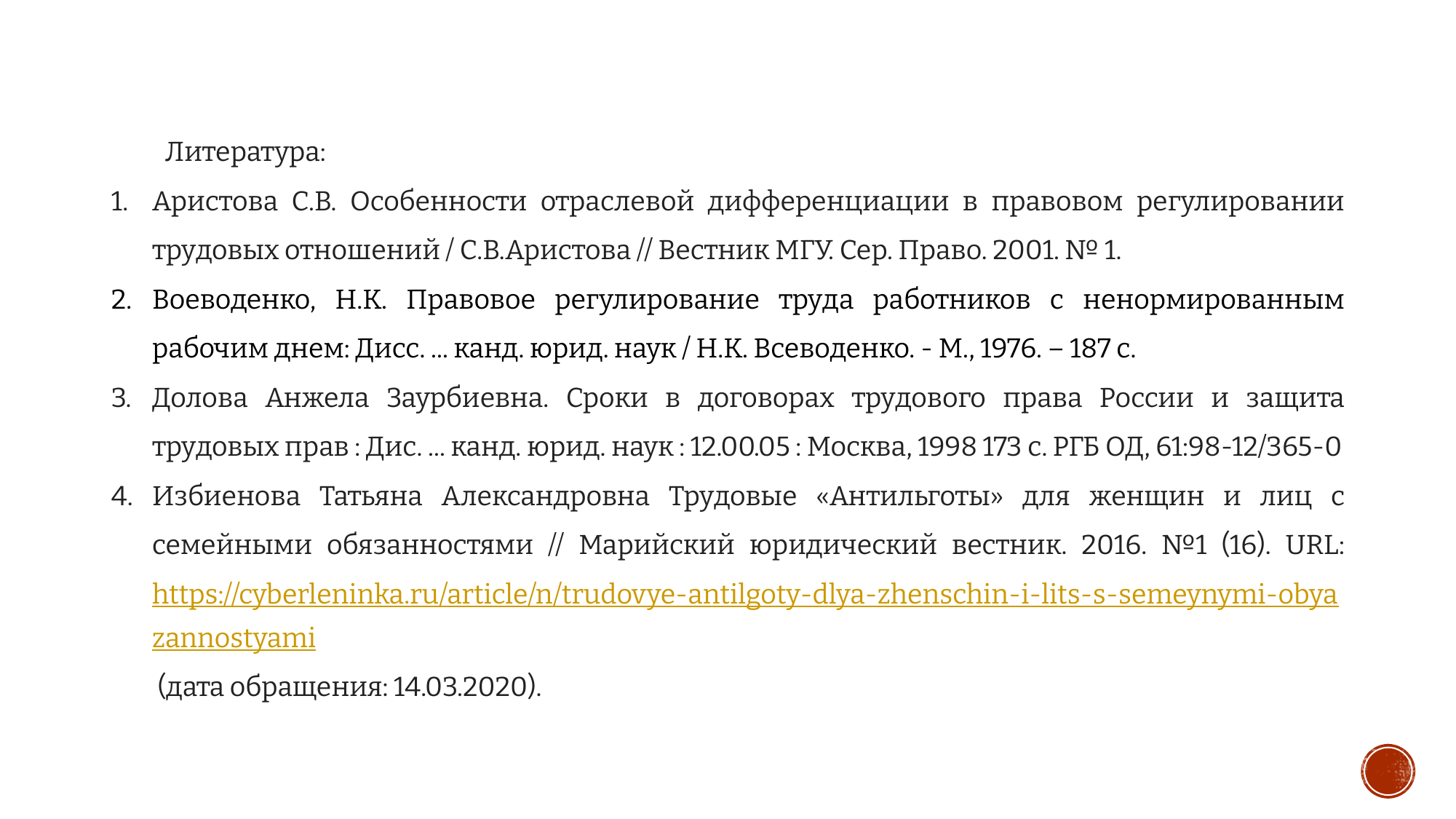

Литература:
Аристова С.В. Особенности отраслевой дифференциации в правовом регулировании трудовых отношений / С.В.Аристова // Вестник МГУ. Сер. Право. 2001. № 1.
Воеводенко, Н.К. Правовое регулирование труда работников с ненормированным рабочим днем: Дисс. ... канд. юрид. наук / Н.К. Всеводенко. - М., 1976. – 187 с.
Долова Анжела Заурбиевна. Сроки в договорах трудового права России и защита трудовых прав : Дис. ... канд. юрид. наук : 12.00.05 : Москва, 1998 173 c. РГБ ОД, 61:98-12/365-0
Избиенова Татьяна Александровна Трудовые «Антильготы» для женщин и лиц с семейными обязанностями // Марийский юридический вестник. 2016. №1 (16). URL: https://cyberleninka.ru/article/n/trudovye-antilgoty-dlya-zhenschin-i-lits-s-semeynymi-obyazannostyami (дата обращения: 14.03.2020).